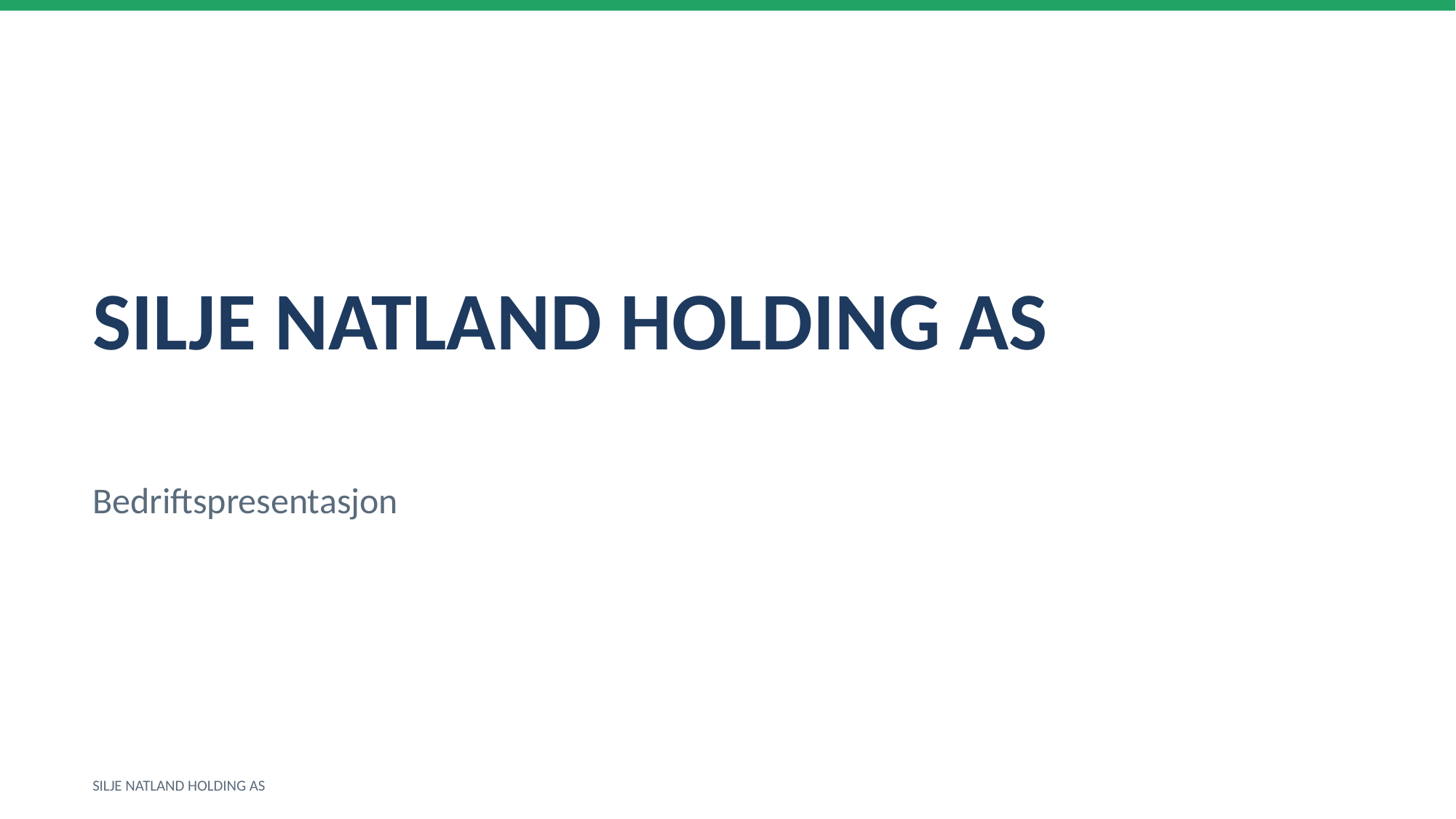

SILJE NATLAND HOLDING AS
Bedriftspresentasjon
SILJE NATLAND HOLDING AS